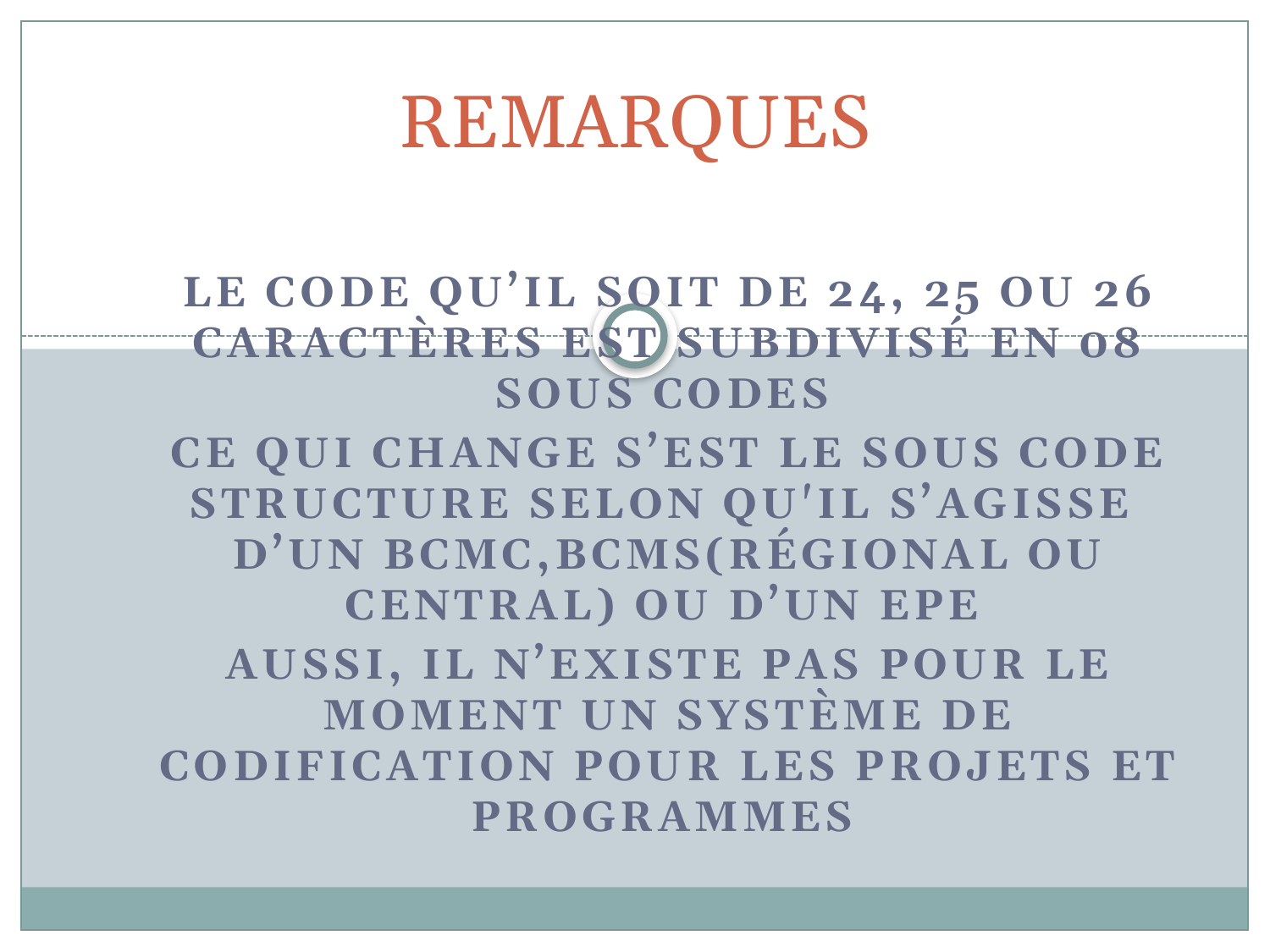

# REMARQUES
Le code qu’il soit de 24, 25 ou 26 Caractères est subdivisé en 08 sous codes
Ce qui change s’est le sous code structure selon qu'il s’agisse  d’un BCMC,BCMS(régional ou central) ou d’un EPE
Aussi, il n’existe pas pour le moment un système de codification pour les Projets et programmes